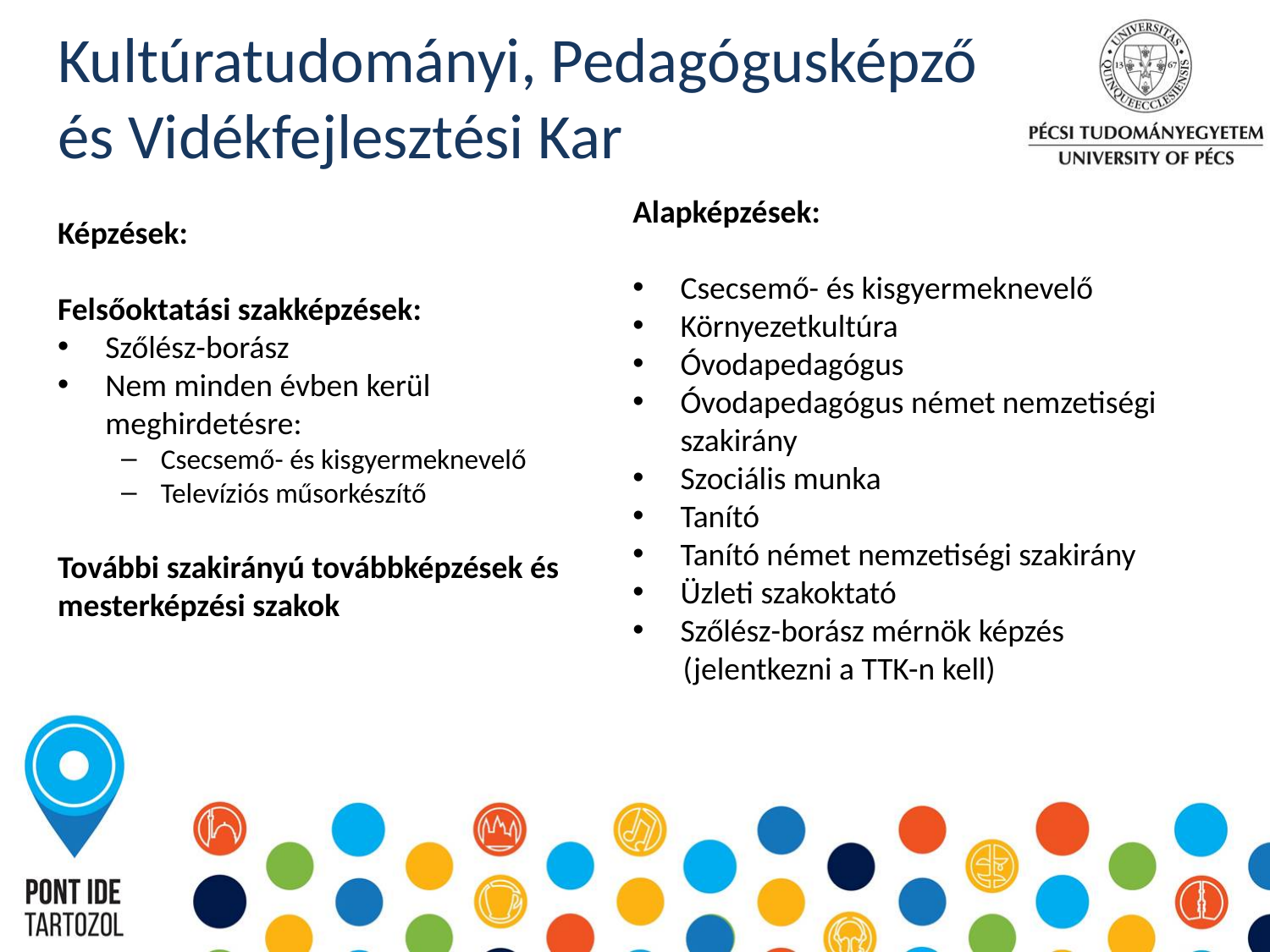

# Kultúratudományi, Pedagógusképző és Vidékfejlesztési Kar
Alapképzések:

Csecsemő- és kisgyermeknevelő
Környezetkultúra
Óvodapedagógus
Óvodapedagógus német nemzetiségi szakirány
Szociális munka
Tanító
Tanító német nemzetiségi szakirány
Üzleti szakoktató
Szőlész-borász mérnök képzés
       (jelentkezni a TTK-n kell)
Képzések:

Felsőoktatási szakképzések:
Szőlész-borász
Nem minden évben kerül meghirdetésre:
Csecsemő- és kisgyermeknevelő
Televíziós műsorkészítő

További szakirányú továbbképzések és mesterképzési szakok